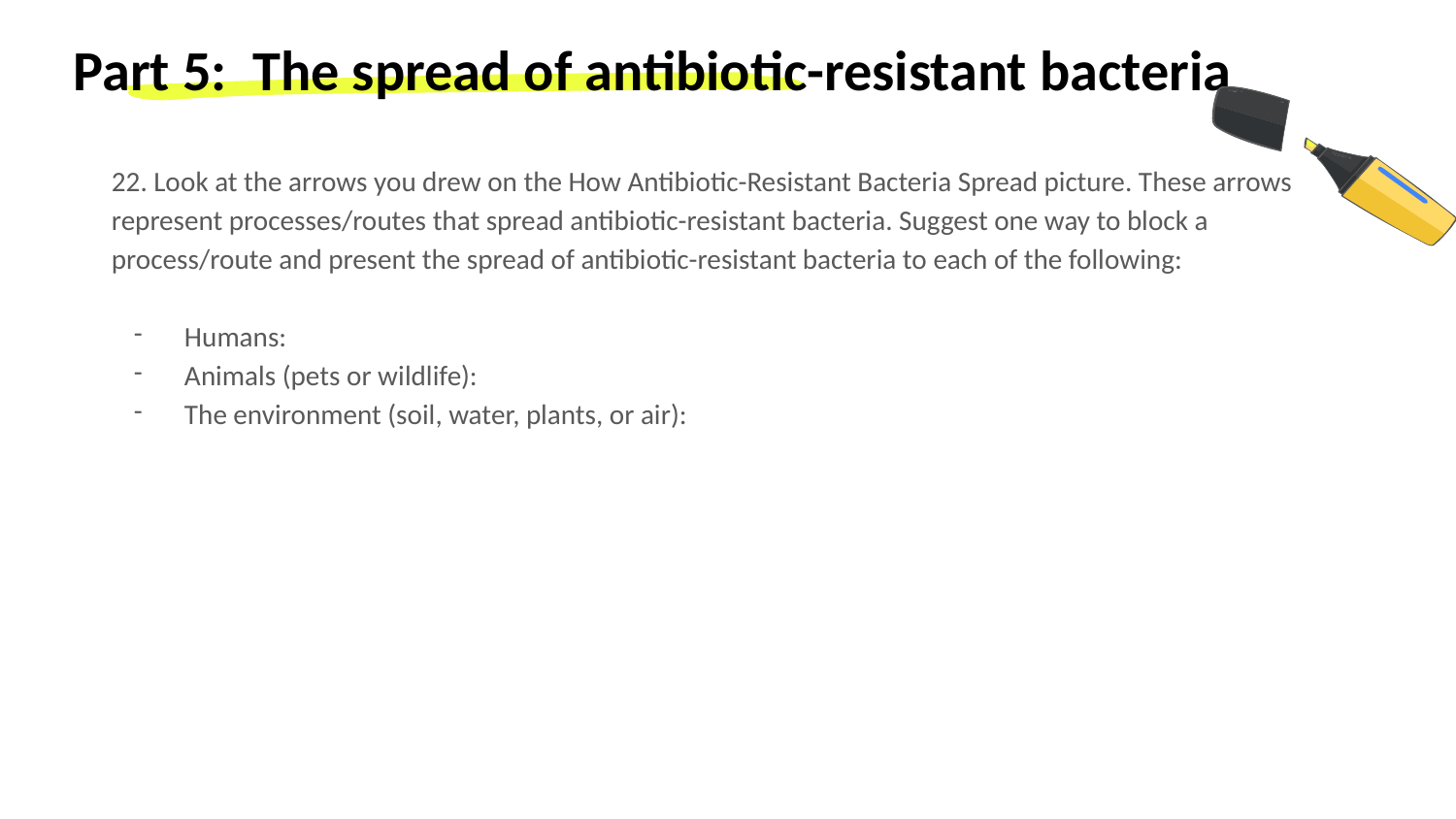

# Part 5:  The spread of antibiotic-resistant bacteria

22. Look at the arrows you drew on the How Antibiotic-Resistant Bacteria Spread picture. These arrows represent processes/routes that spread antibiotic-resistant bacteria. Suggest one way to block a process/route and present the spread of antibiotic-resistant bacteria to each of the following:

Humans:
Animals (pets or wildlife):
The environment (soil, water, plants, or air):